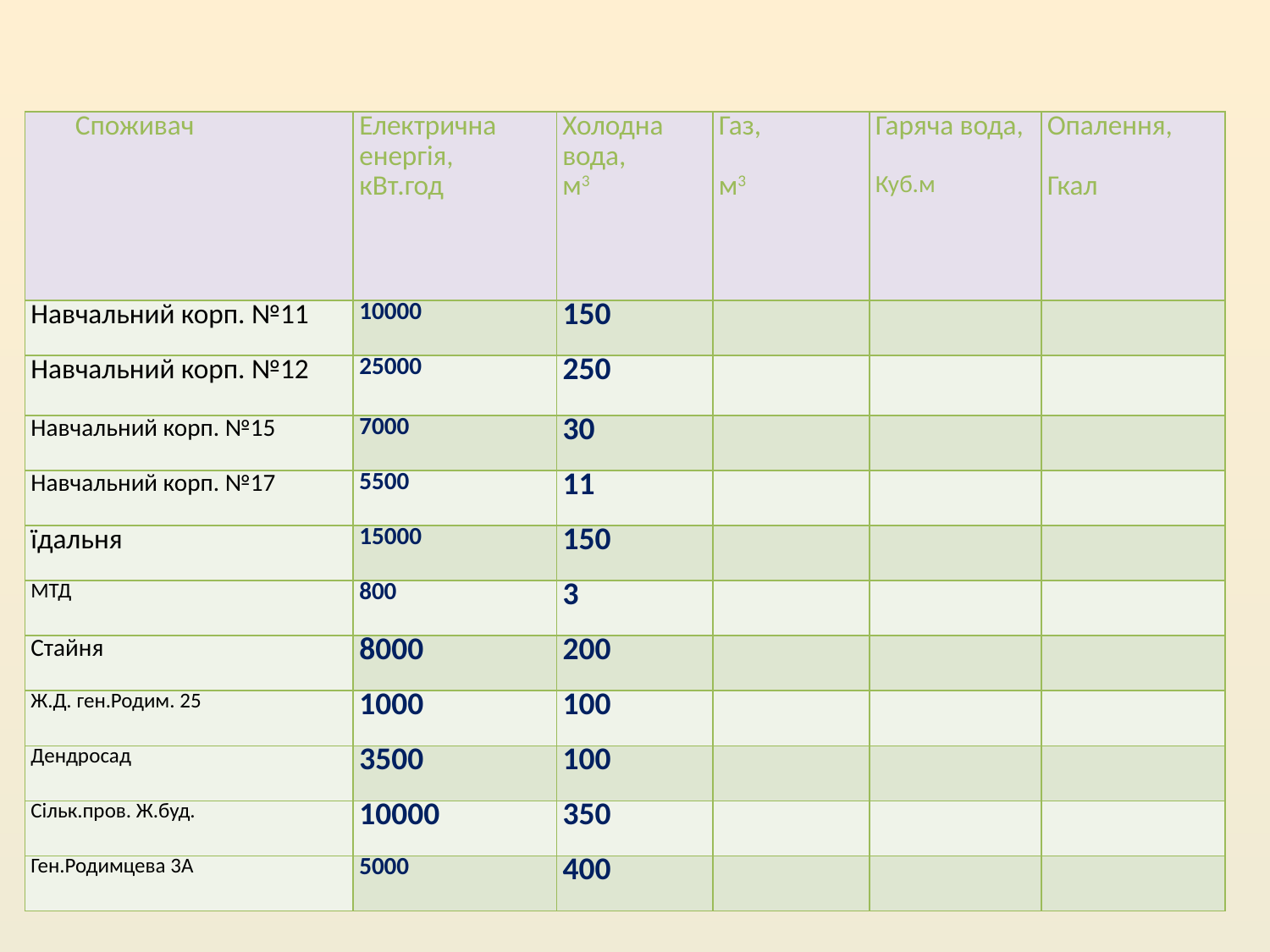

| Cпоживач | Електрична енергія, кВт.год | Холодна вода, м3 | Газ,   м3 | Гаряча вода, Куб.м | Опалення,   Гкал |
| --- | --- | --- | --- | --- | --- |
| Навчальний корп. №11 | 10000 | 150 |  |  |  |
| Навчальний корп. №12 | 25000 | 250 |  |  |  |
| Навчальний корп. №15 | 7000 | 30 |  |  |  |
| Навчальний корп. №17 | 5500 | 11 |  |  |  |
| їдальня | 15000 | 150 |  |  |  |
| МТД | 800 | 3 |  |  |  |
| Стайня | 8000 | 200 |  |  |  |
| Ж.Д. ген.Родим. 25 | 1000 | 100 |  |  |  |
| Дендросад | 3500 | 100 |  |  |  |
| Сільк.пров. Ж.буд. | 10000 | 350 |  |  |  |
| Ген.Родимцева 3А | 5000 | 400 |  |  |  |